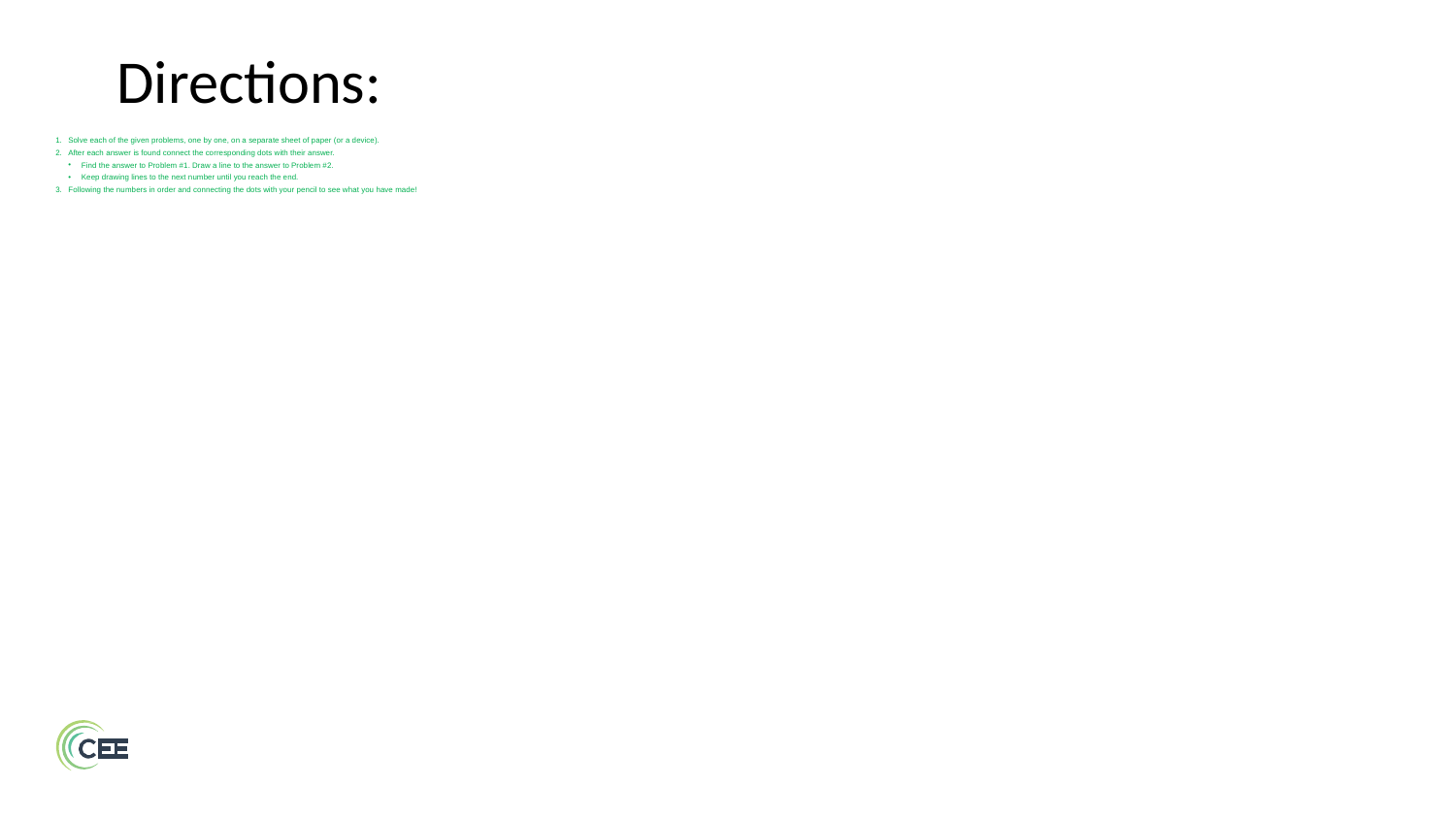

Directions:
# Solve each of the given problems, one by one, on a separate sheet of paper (or a device).
After each answer is found connect the corresponding dots with their answer.
Find the answer to Problem #1. Draw a line to the answer to Problem #2.
Keep drawing lines to the next number until you reach the end.
Following the numbers in order and connecting the dots with your pencil to see what you have made!